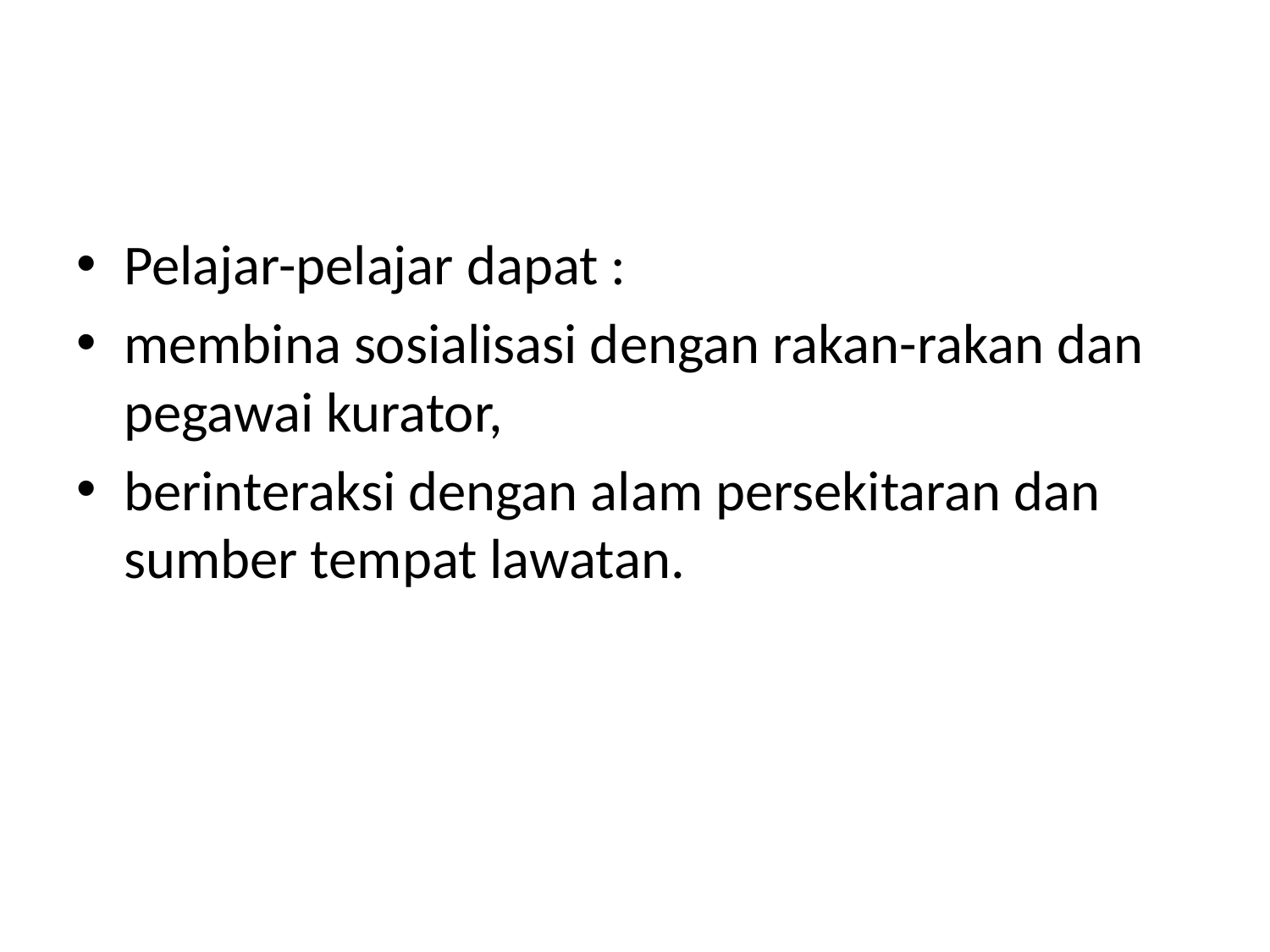

#
Pelajar-pelajar dapat :
membina sosialisasi dengan rakan-rakan dan pegawai kurator,
berinteraksi dengan alam persekitaran dan sumber tempat lawatan.